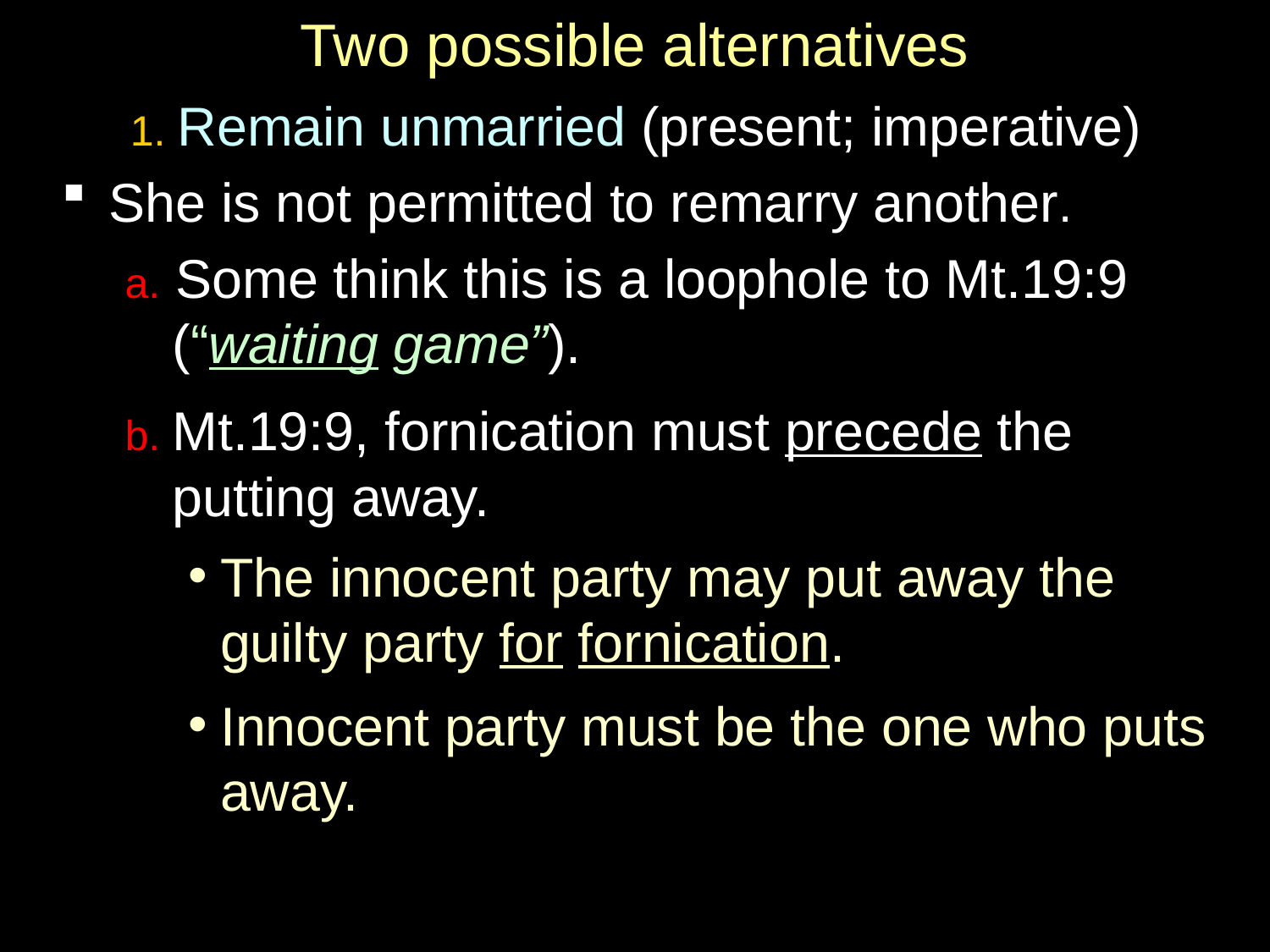

# Two possible alternatives
1. Remain unmarried (present; imperative)
She is not permitted to remarry another.
a. Some think this is a loophole to Mt.19:9 (“waiting game”).
b. Mt.19:9, fornication must precede the putting away.
The innocent party may put away the guilty party for fornication.
Innocent party must be the one who puts away.